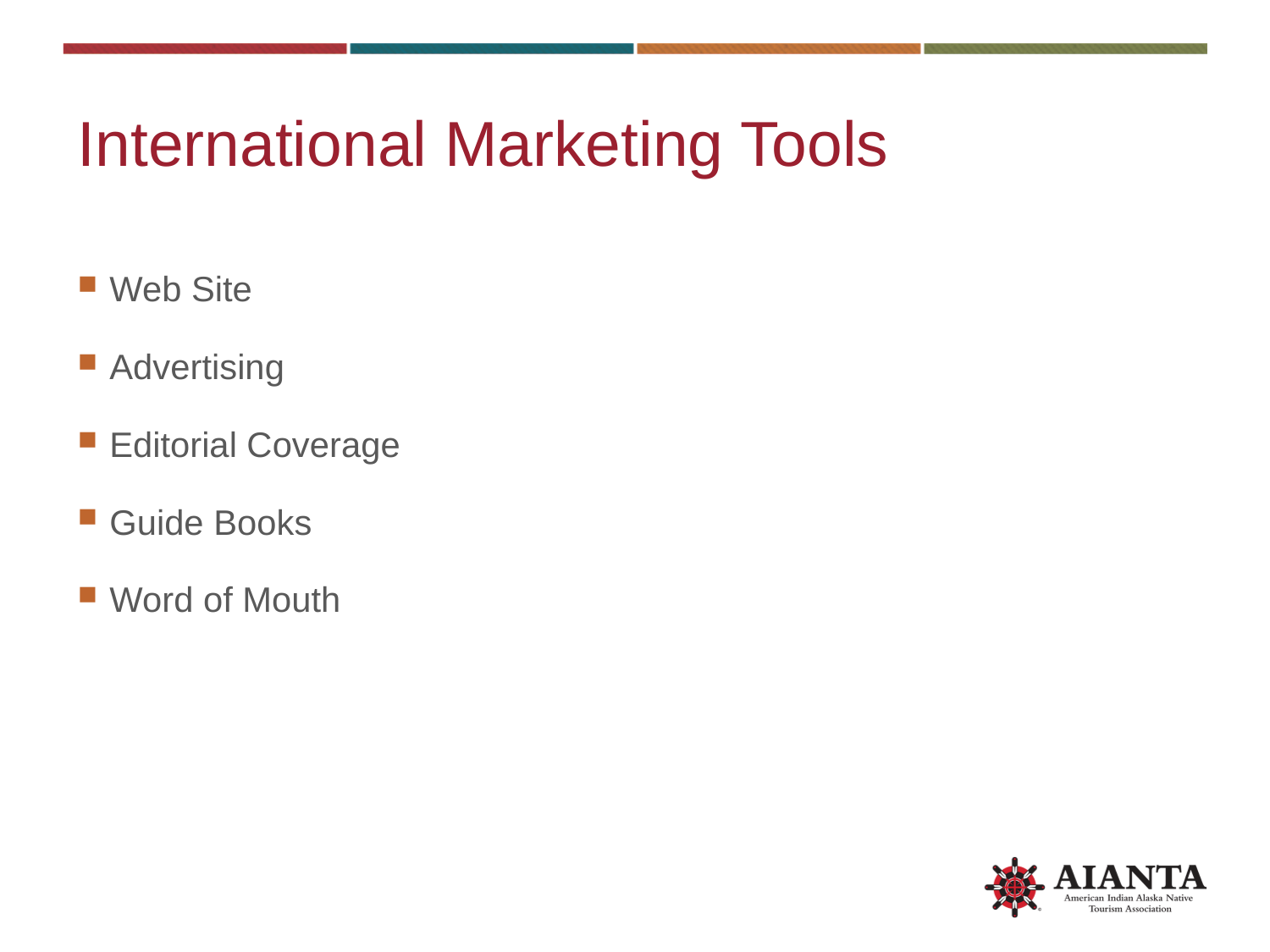

# International Marketing Tools
Web Site
Advertising
Editorial Coverage
Guide Books
Word of Mouth